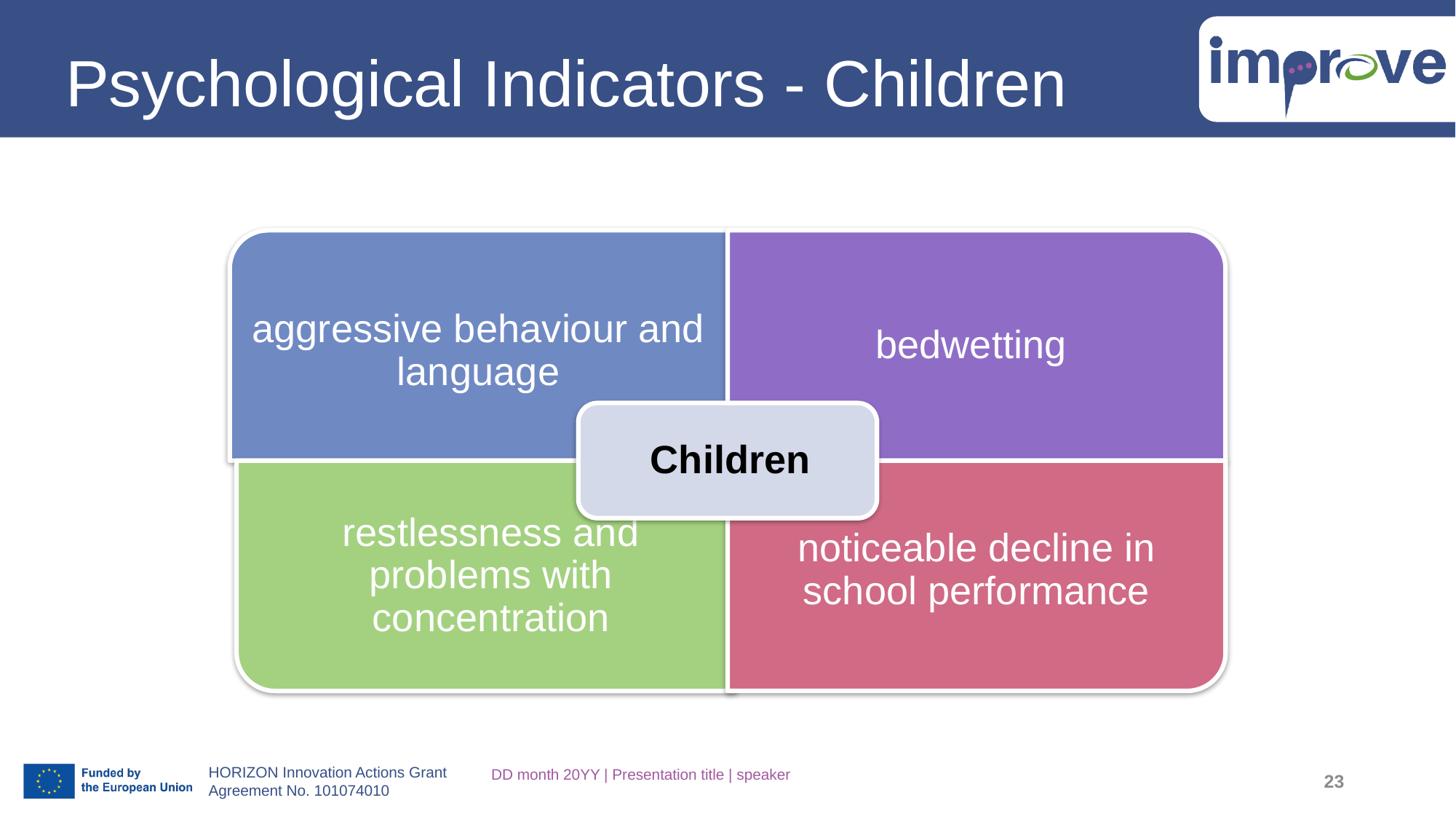

# Psychological Indicators - Children
aggressive behaviour and language
bedwetting
restlessness and problems with concentration
noticeable decline in school performance
Children
DD month 20YY | Presentation title | speaker
23